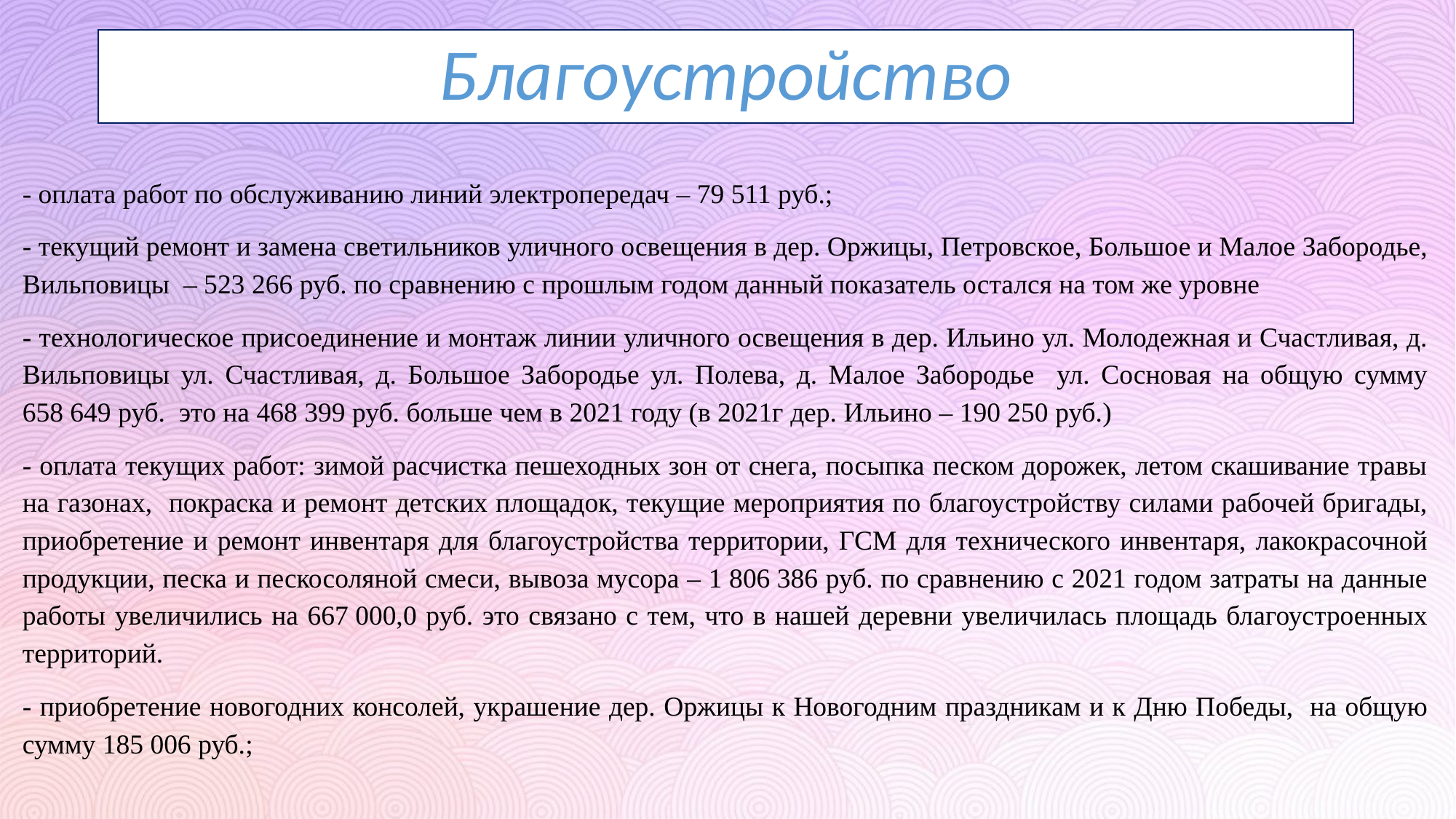

Благоустройство
- оплата работ по обслуживанию линий электропередач – 79 511 руб.;
- текущий ремонт и замена светильников уличного освещения в дер. Оржицы, Петровское, Большое и Малое Забородье, Вильповицы  – 523 266 руб. по сравнению с прошлым годом данный показатель остался на том же уровне
- технологическое присоединение и монтаж линии уличного освещения в дер. Ильино ул. Молодежная и Счастливая, д. Вильповицы ул. Счастливая, д. Большое Забородье ул. Полева, д. Малое Забородье  ул. Сосновая на общую сумму 658 649 руб.  это на 468 399 руб. больше чем в 2021 году (в 2021г дер. Ильино – 190 250 руб.)
- оплата текущих работ: зимой расчистка пешеходных зон от снега, посыпка песком дорожек, летом скашивание травы на газонах,  покраска и ремонт детских площадок, текущие мероприятия по благоустройству силами рабочей бригады, приобретение и ремонт инвентаря для благоустройства территории, ГСМ для технического инвентаря, лакокрасочной продукции, песка и пескосоляной смеси, вывоза мусора – 1 806 386 руб. по сравнению с 2021 годом затраты на данные работы увеличились на 667 000,0 руб. это связано с тем, что в нашей деревни увеличилась площадь благоустроенных территорий.
- приобретение новогодних консолей, украшение дер. Оржицы к Новогодним праздникам и к Дню Победы,  на общую сумму 185 006 руб.;